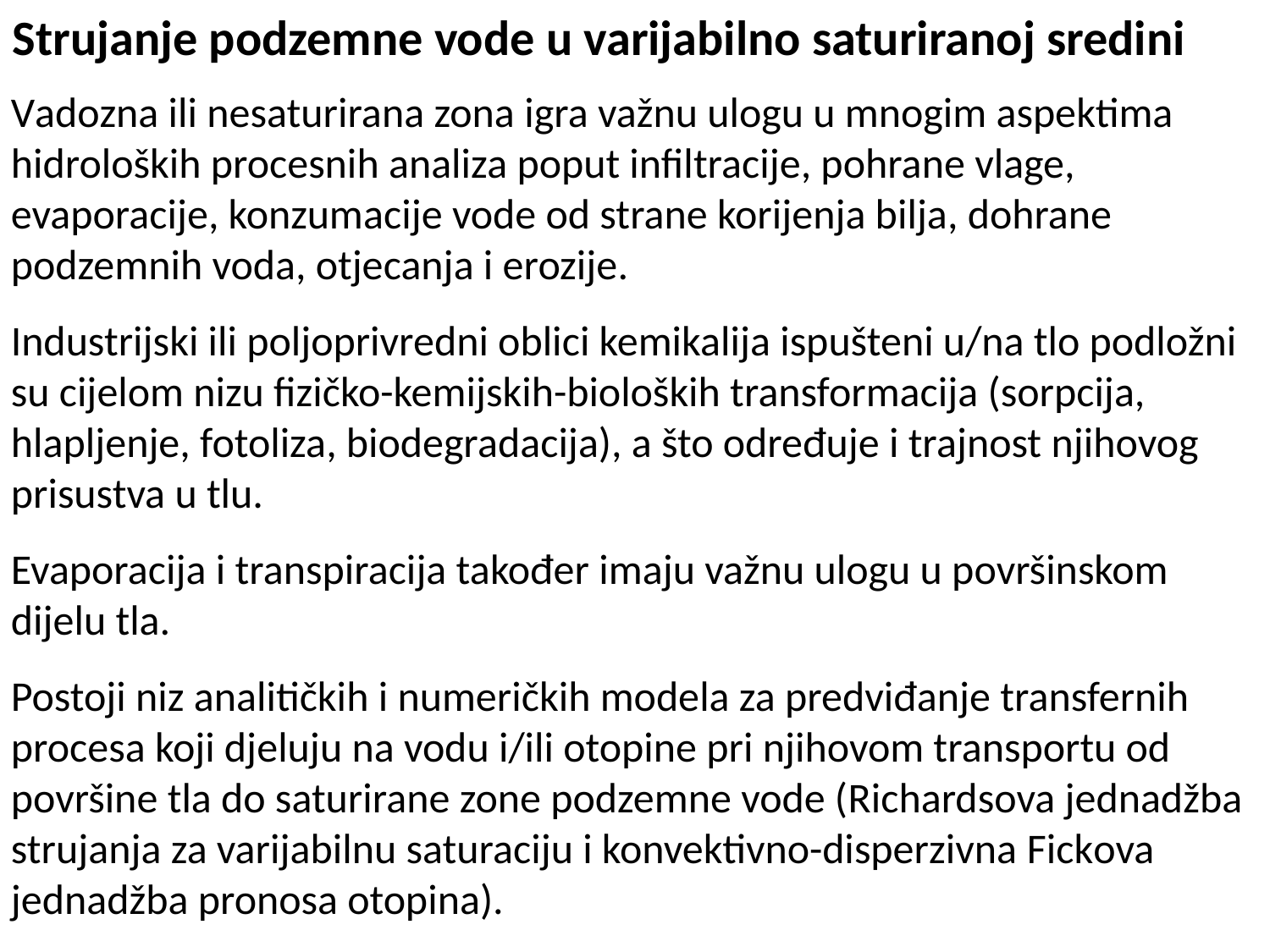

Strujanje podzemne vode u varijabilno saturiranoj sredini
Vadozna ili nesaturirana zona igra važnu ulogu u mnogim aspektima hidroloških procesnih analiza poput infiltracije, pohrane vlage, evaporacije, konzumacije vode od strane korijenja bilja, dohrane podzemnih voda, otjecanja i erozije.

Industrijski ili poljoprivredni oblici kemikalija ispušteni u/na tlo podložni su cijelom nizu fizičko-kemijskih-bioloških transformacija (sorpcija, hlapljenje, fotoliza, biodegradacija), a što određuje i trajnost njihovog prisustva u tlu.

Evaporacija i transpiracija također imaju važnu ulogu u površinskom dijelu tla.

Postoji niz analitičkih i numeričkih modela za predviđanje transfernih procesa koji djeluju na vodu i/ili otopine pri njihovom transportu od površine tla do saturirane zone podzemne vode (Richardsova jednadžba strujanja za varijabilnu saturaciju i konvektivno-disperzivna Fickova jednadžba pronosa otopina).